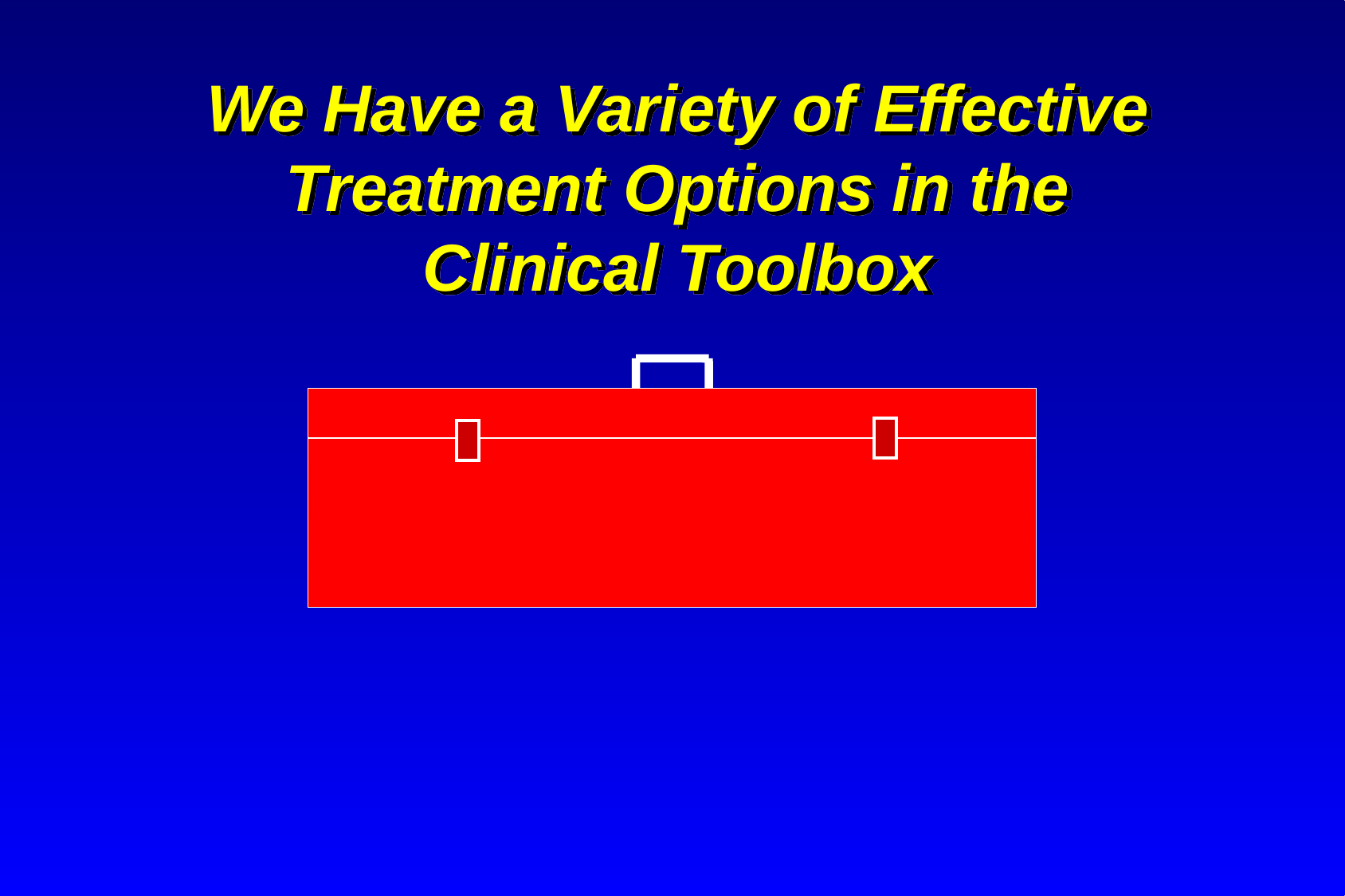

We Have a Variety of Effective Treatment Options in the Clinical Toolbox